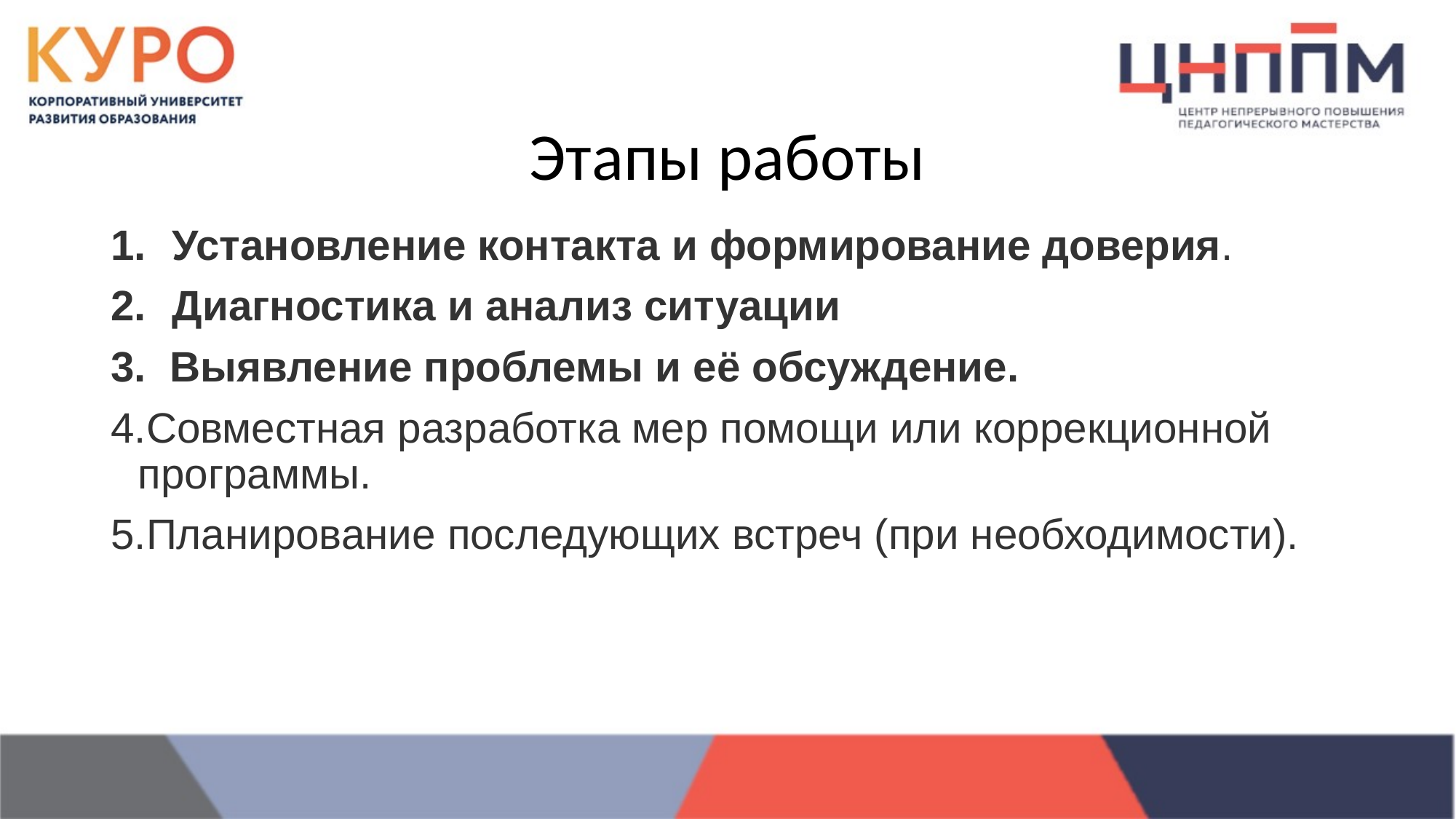

# Этапы работы
Установление контакта и формирование доверия.
Диагностика и анализ ситуации
  Выявление проблемы и её обсуждение.
Совместная разработка мер помощи или коррекционной программы.
Планирование последующих встреч (при необходимости).